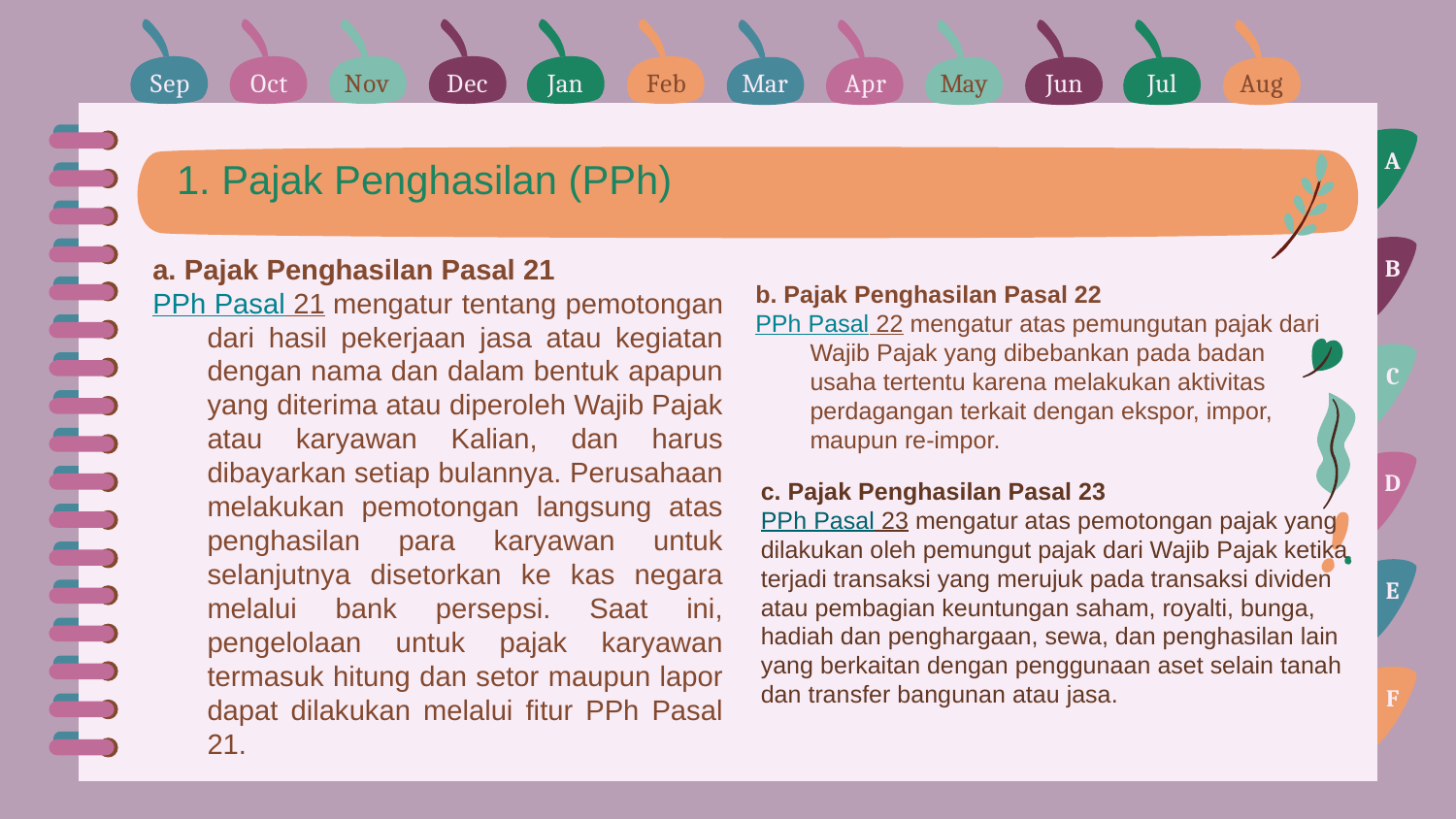

Sep
Oct
Nov
Dec
Jan
Feb
Mar
Apr
May
Jun
Jul
Aug

A

# 1. Pajak Penghasilan (PPh)
B
b. Pajak Penghasilan Pasal 22
PPh Pasal 22 mengatur atas pemungutan pajak dari Wajib Pajak yang dibebankan pada badan usaha tertentu karena melakukan aktivitas perdagangan terkait dengan ekspor, impor, maupun re-impor.

a. Pajak Penghasilan Pasal 21
PPh Pasal 21 mengatur tentang pemotongan dari hasil pekerjaan jasa atau kegiatan dengan nama dan dalam bentuk apapun yang diterima atau diperoleh Wajib Pajak atau karyawan Kalian, dan harus dibayarkan setiap bulannya. Perusahaan melakukan pemotongan langsung atas penghasilan para karyawan untuk selanjutnya disetorkan ke kas negara melalui bank persepsi. Saat ini, pengelolaan untuk pajak karyawan termasuk hitung dan setor maupun lapor dapat dilakukan melalui fitur PPh Pasal 21.

C
D
c. Pajak Penghasilan Pasal 23
PPh Pasal 23 mengatur atas pemotongan pajak yang dilakukan oleh pemungut pajak dari Wajib Pajak ketika terjadi transaksi yang merujuk pada transaksi dividen atau pembagian keuntungan saham, royalti, bunga, hadiah dan penghargaan, sewa, dan penghasilan lain yang berkaitan dengan penggunaan aset selain tanah dan transfer bangunan atau jasa.
E
F